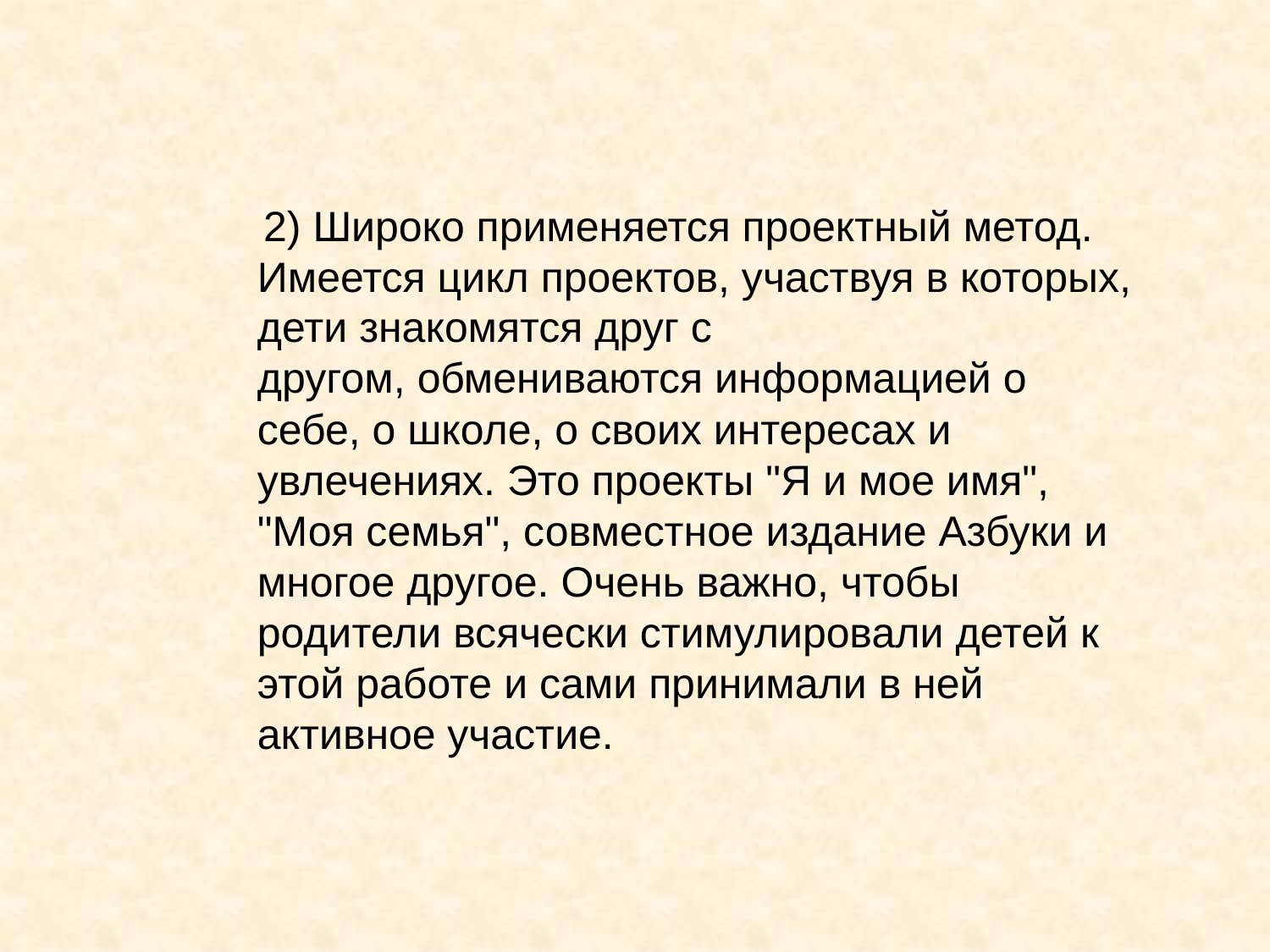

2) Широко применяется проектный метод. Имеется цикл проектов, участвуя в которых, дети знакомятся друг с другом, обмениваются информацией о себе, о школе, о своих интересах и увлечениях. Это проекты "Я и мое имя", "Моя семья", совместное издание Азбуки и многое другое. Очень важно, чтобы родители всячески стимулировали детей к этой работе и сами принимали в ней активное участие.